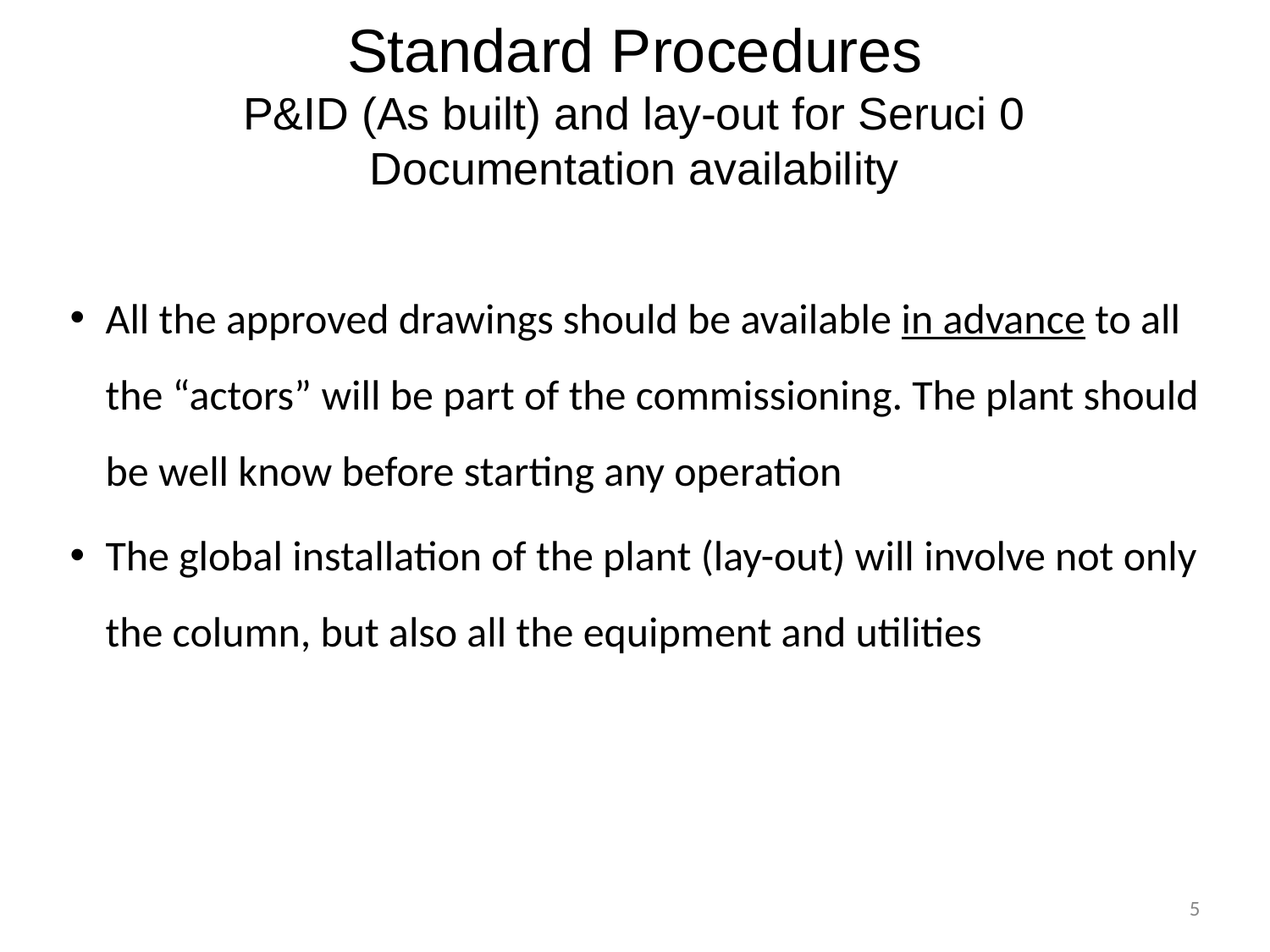

# Standard Procedures
P&ID (As built) and lay-out for Seruci 0
Documentation availability
All the approved drawings should be available in advance to all the “actors” will be part of the commissioning. The plant should be well know before starting any operation
The global installation of the plant (lay-out) will involve not only the column, but also all the equipment and utilities
5